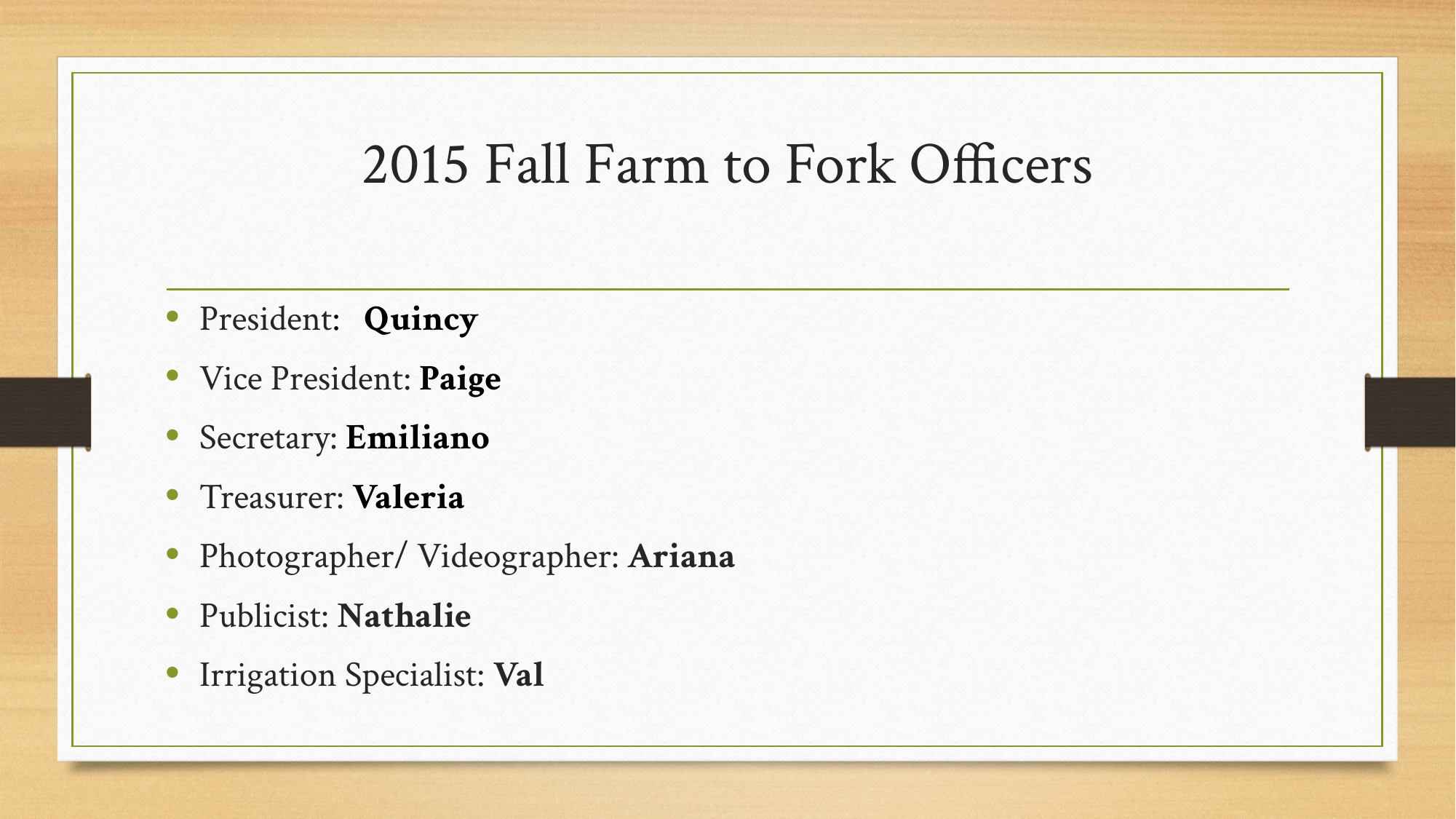

# 2015 Fall Farm to Fork Officers
President:   Quincy
Vice President: Paige
Secretary: Emiliano
Treasurer: Valeria
Photographer/ Videographer: Ariana
Publicist: Nathalie
Irrigation Specialist: Val